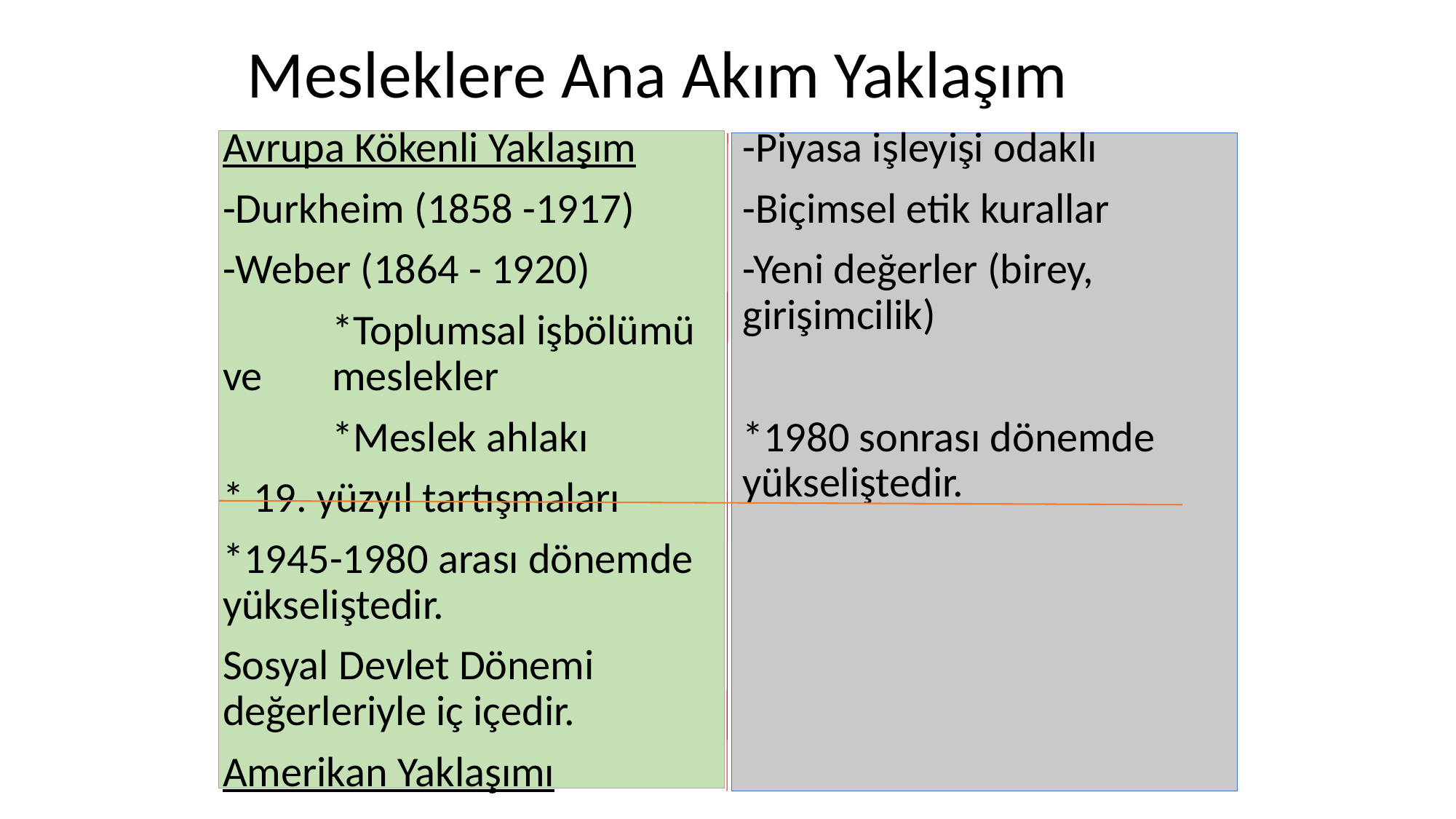

# Mesleklere Ana Akım Yaklaşım
Avrupa Kökenli Yaklaşım
-Durkheim (1858 -1917)
-Weber (1864 - 1920)
	*Toplumsal işbölümü ve 	meslekler
	*Meslek ahlakı
* 19. yüzyıl tartışmaları
*1945-1980 arası dönemde yükseliştedir.
Sosyal Devlet Dönemi değerleriyle iç içedir.
Amerikan Yaklaşımı
-Piyasa işleyişi odaklı
-Biçimsel etik kurallar
-Yeni değerler (birey, girişimcilik)

*1980 sonrası dönemde          yükseliştedir.